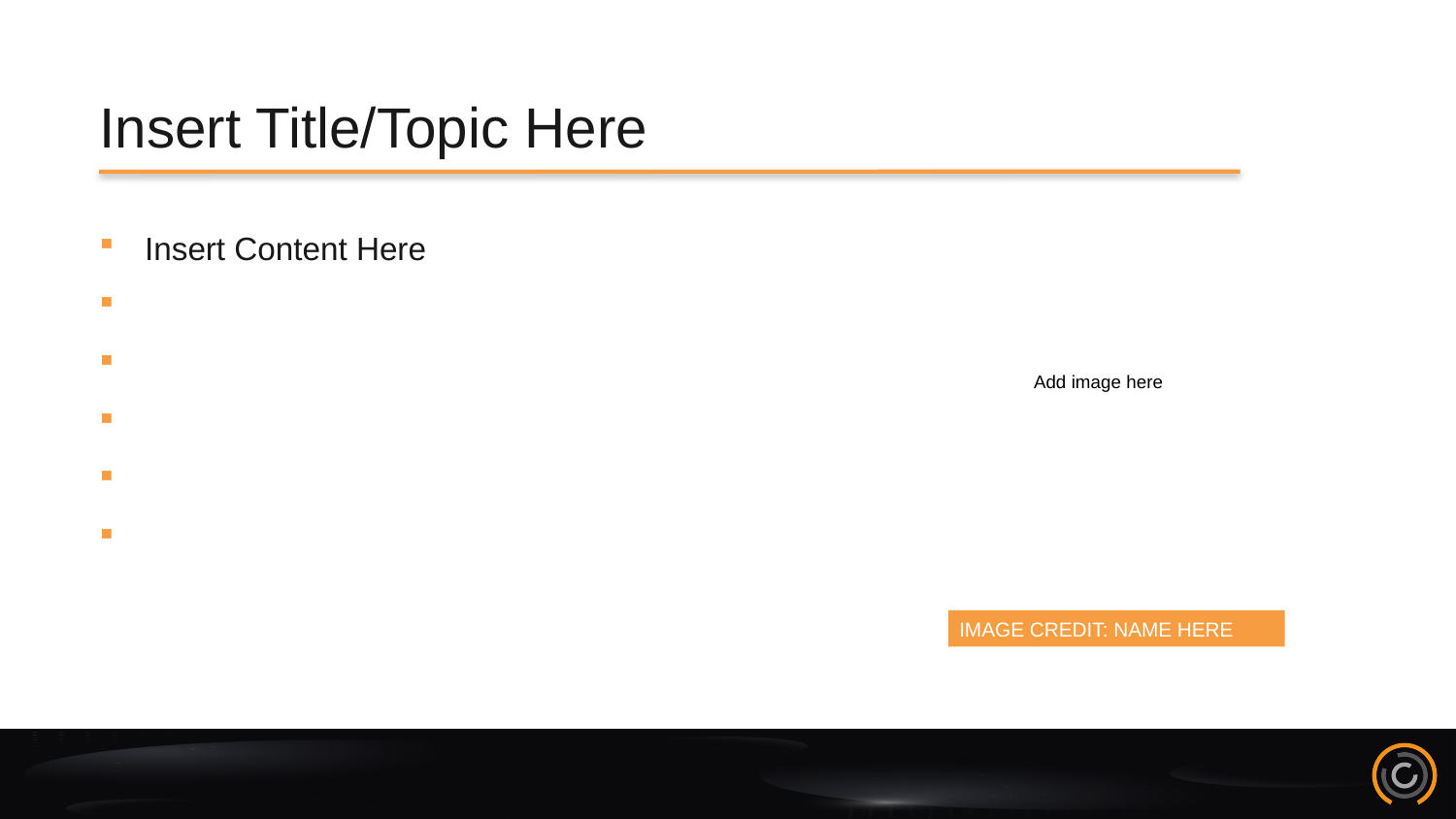

Insert Title/Topic Here
Insert Content Here

Add image here
IMAGE CREDIT: NAME HERE